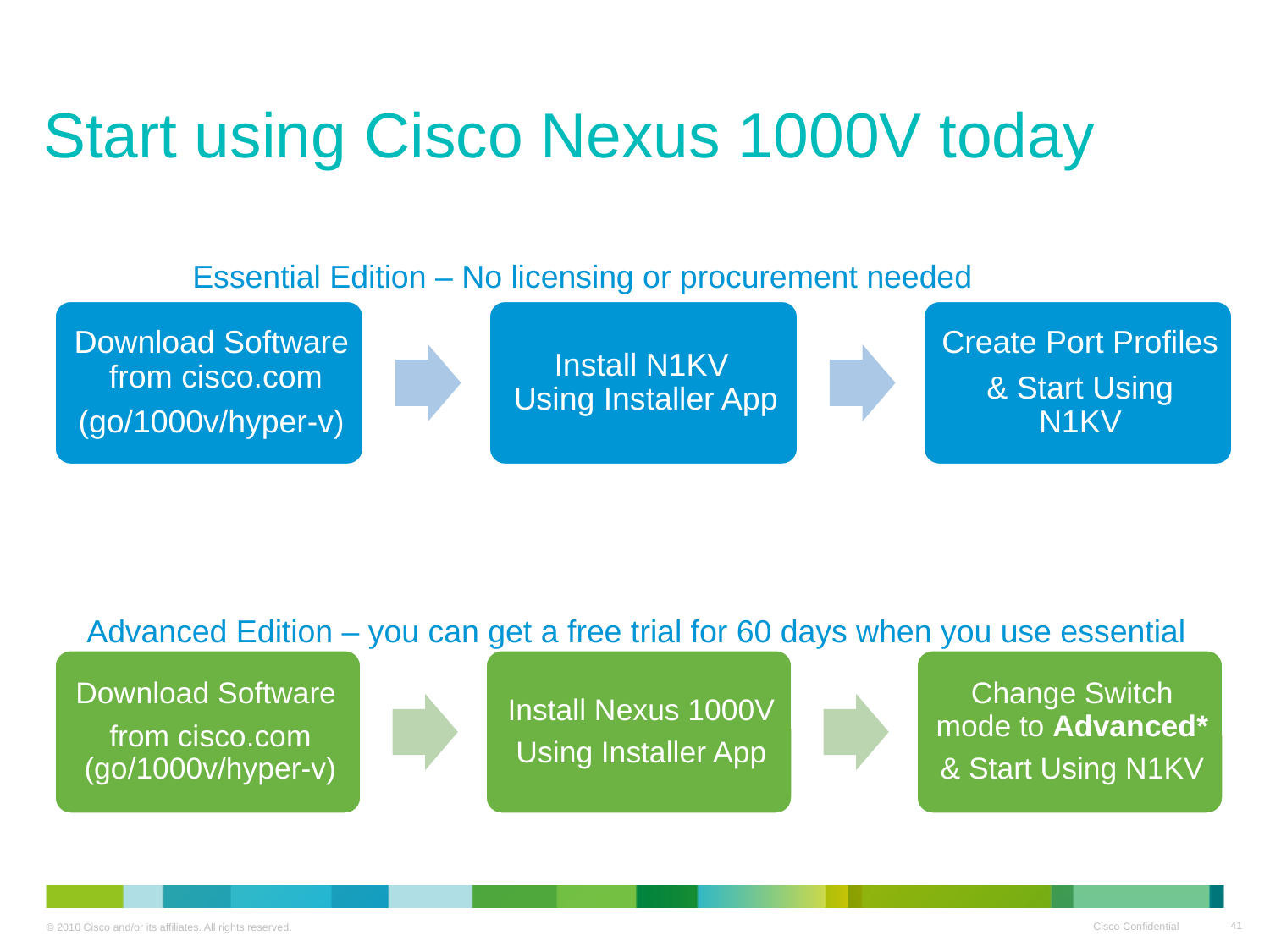

# Start using Cisco Nexus 1000V today
Essential Edition – No licensing or procurement needed
Download Software  from cisco.com
(go/1000v/hyper-v)

Install N1KV
Using Installer App

Create Port Profiles
& Start Using N1KV
Advanced Edition – you can get a free trial for 60 days when you use essential
Download Software
from cisco.com (go/1000v/hyper-v)

Install Nexus 1000V
Using Installer App

Change Switch mode to Advanced*
& Start Using N1KV